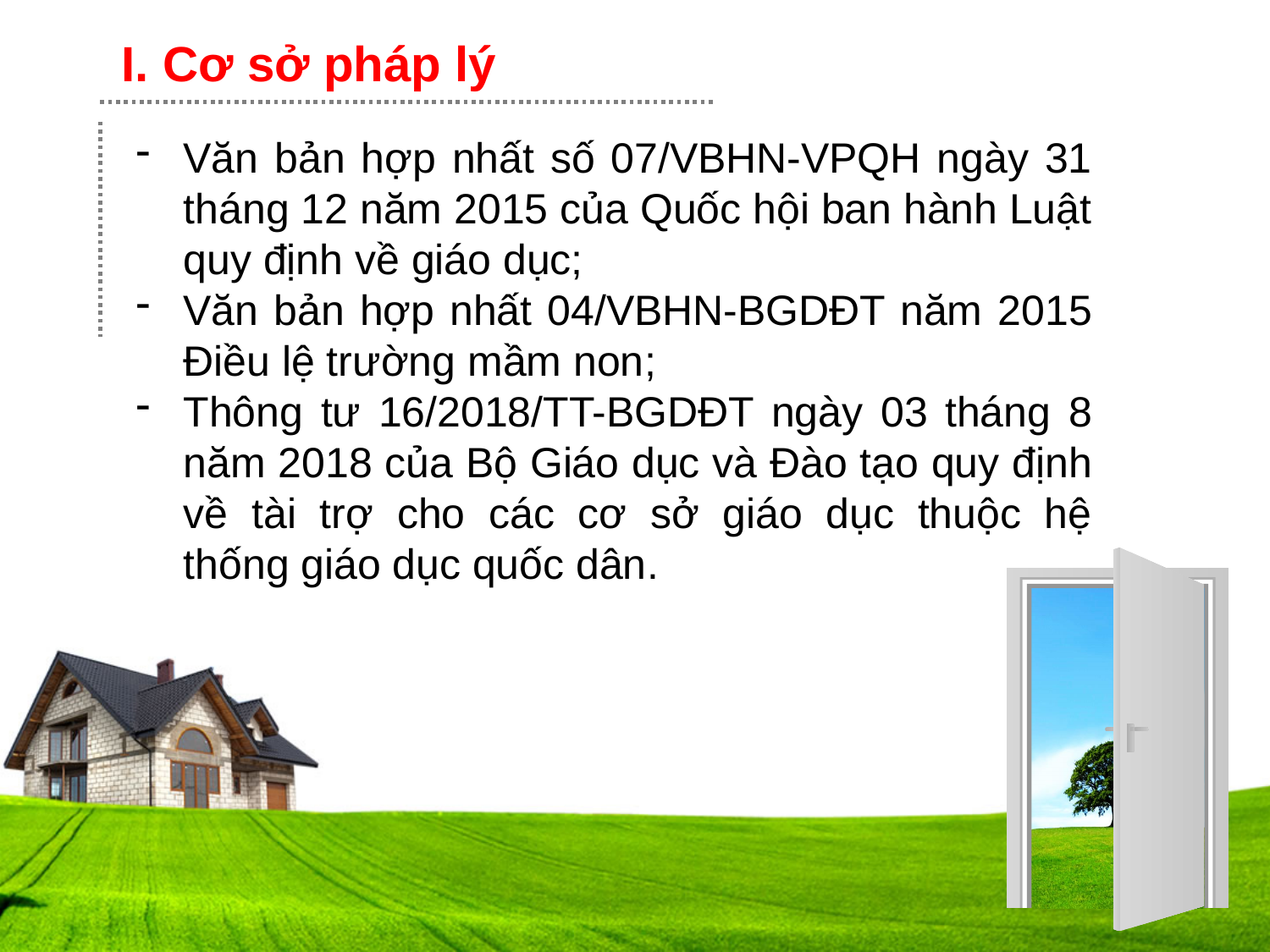

I. Cơ sở pháp lý
Văn bản hợp nhất số 07/VBHN-VPQH ngày 31 tháng 12 năm 2015 của Quốc hội ban hành Luật quy định về giáo dục;
Văn bản hợp nhất 04/VBHN-BGDĐT năm 2015 Điều lệ trường mầm non;
Thông tư 16/2018/TT-BGDĐT ngày 03 tháng 8 năm 2018 của Bộ Giáo dục và Đào tạo quy định về tài trợ cho các cơ sở giáo dục thuộc hệ thống giáo dục quốc dân.